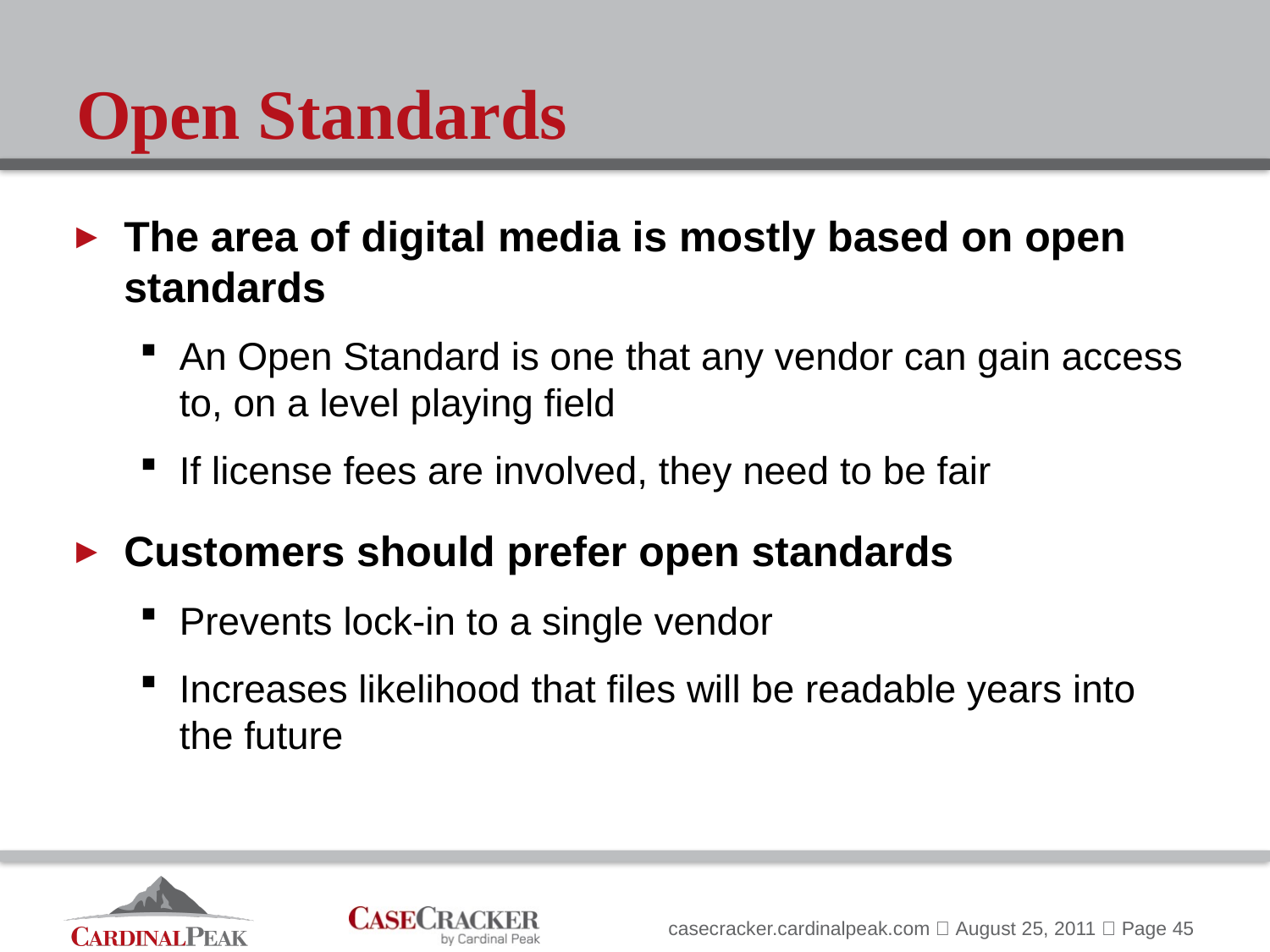

# Open Standards
The area of digital media is mostly based on open standards
An Open Standard is one that any vendor can gain access to, on a level playing field
If license fees are involved, they need to be fair
Customers should prefer open standards
Prevents lock-in to a single vendor
Increases likelihood that files will be readable years into the future